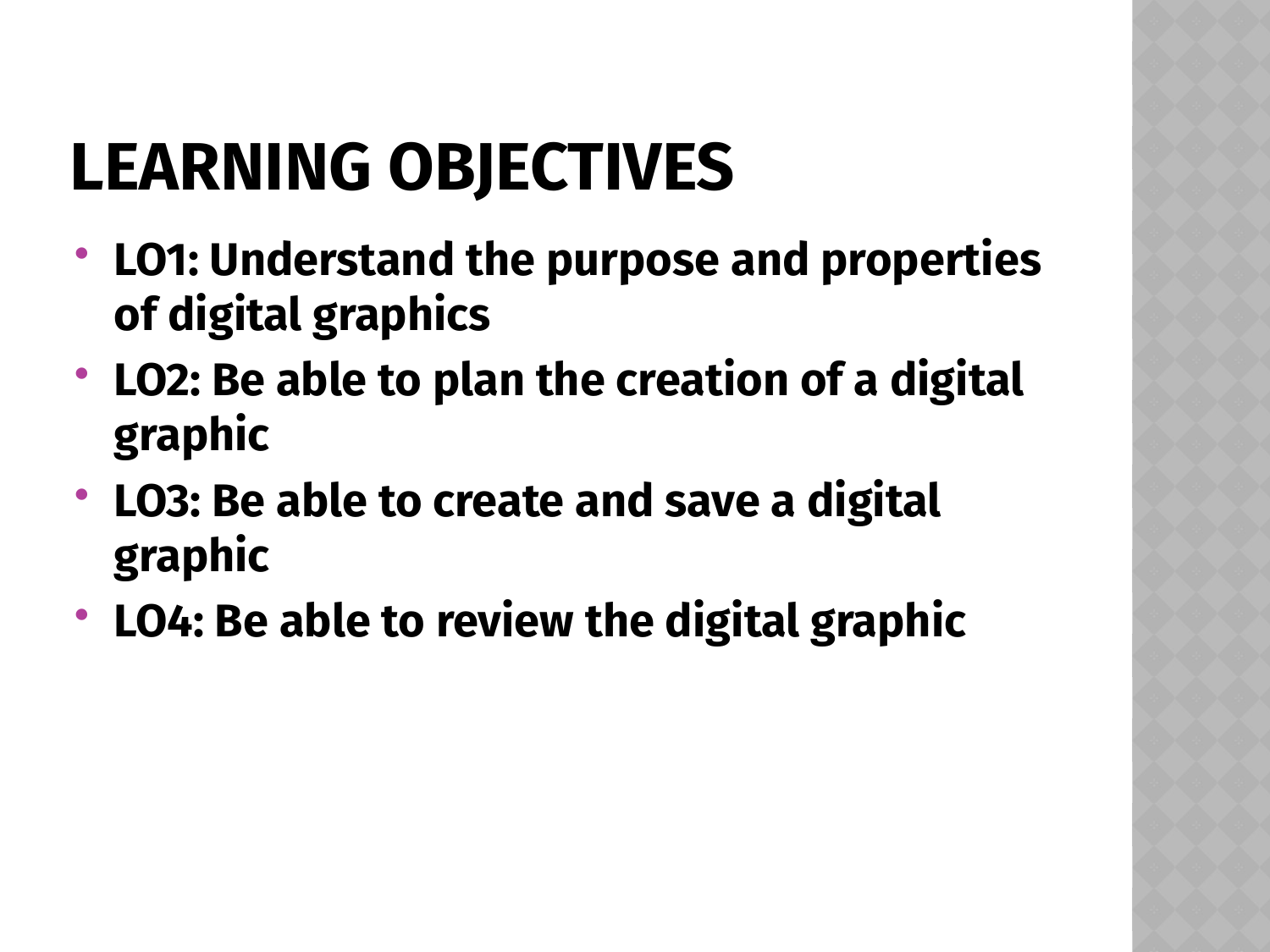

# Learning objectives
LO1: Understand the purpose and properties of digital graphics
LO2: Be able to plan the creation of a digital graphic
LO3: Be able to create and save a digital graphic
LO4: Be able to review the digital graphic